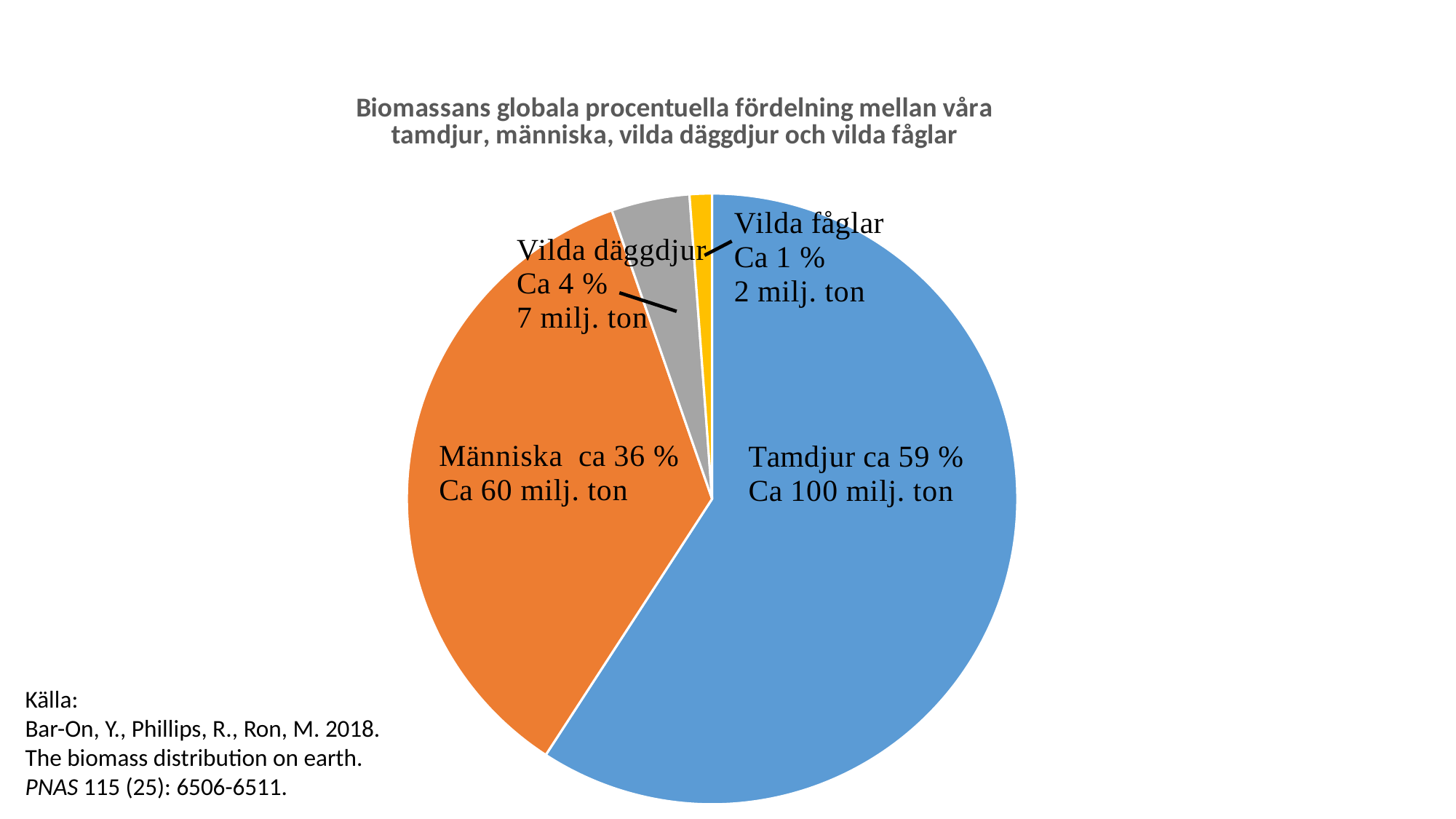

### Chart: Biomassans globala procentuella fördelning mellan våra tamdjur, människa, vilda däggdjur och vilda fåglar

| Category |  |
|---|---|
Källa:
Bar-On, Y., Phillips, R., Ron, M. 2018.
The biomass distribution on earth.
PNAS 115 (25): 6506-6511.